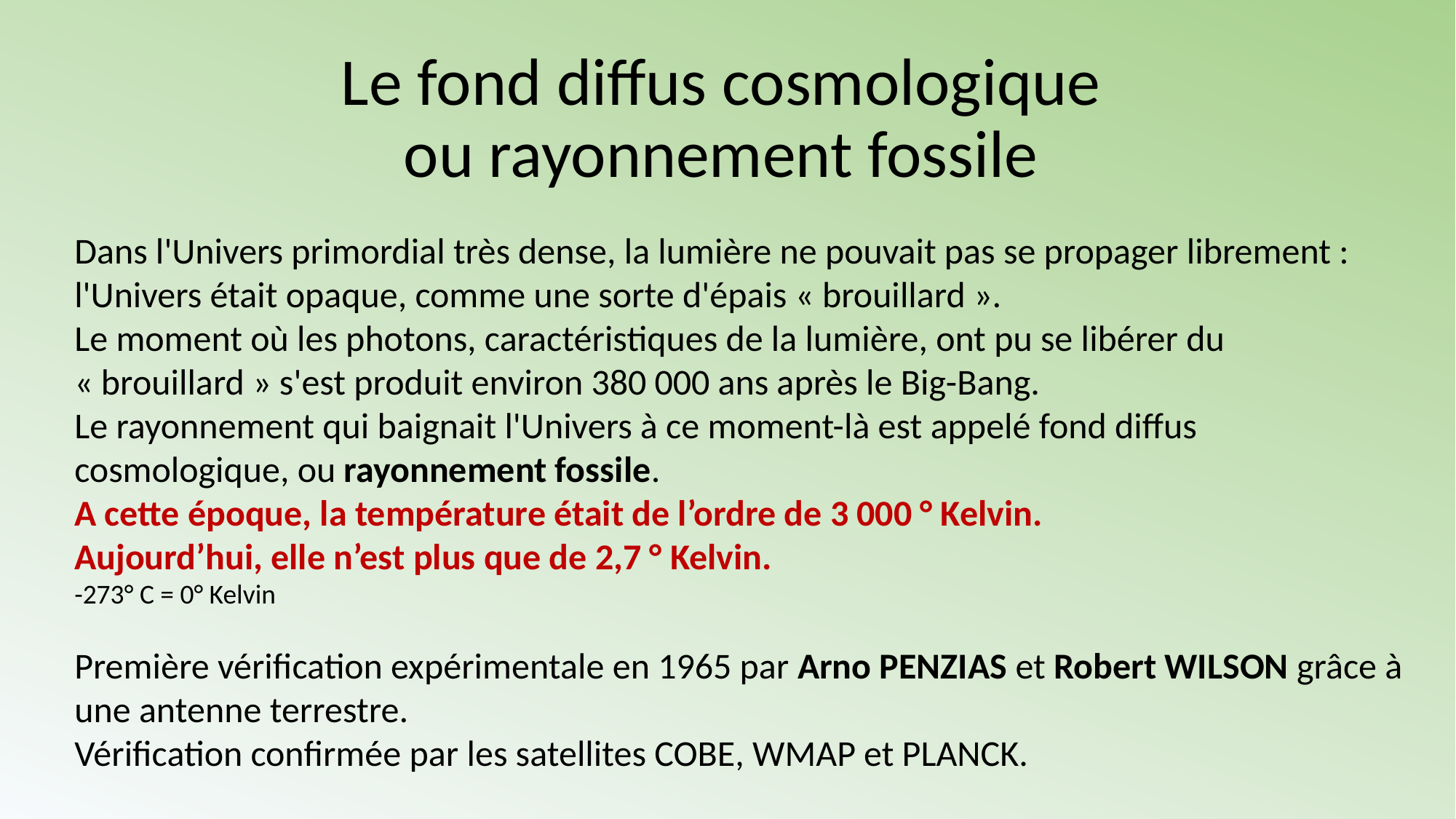

# Le fond diffus cosmologique ou rayonnement fossile
Dans l'Univers primordial très dense, la lumière ne pouvait pas se propager librement : l'Univers était opaque, comme une sorte d'épais « brouillard ».
Le moment où les photons, caractéristiques de la lumière, ont pu se libérer du « brouillard » s'est produit environ 380 000 ans après le Big-Bang.
Le rayonnement qui baignait l'Univers à ce moment-là est appelé fond diffus cosmologique, ou rayonnement fossile.
A cette époque, la température était de l’ordre de 3 000 ° Kelvin.
Aujourd’hui, elle n’est plus que de 2,7 ° Kelvin.
-273° C = 0° Kelvin

Première vérification expérimentale en 1965 par Arno PENZIAS et Robert WILSON grâce à une antenne terrestre.
Vérification confirmée par les satellites COBE, WMAP et PLANCK.